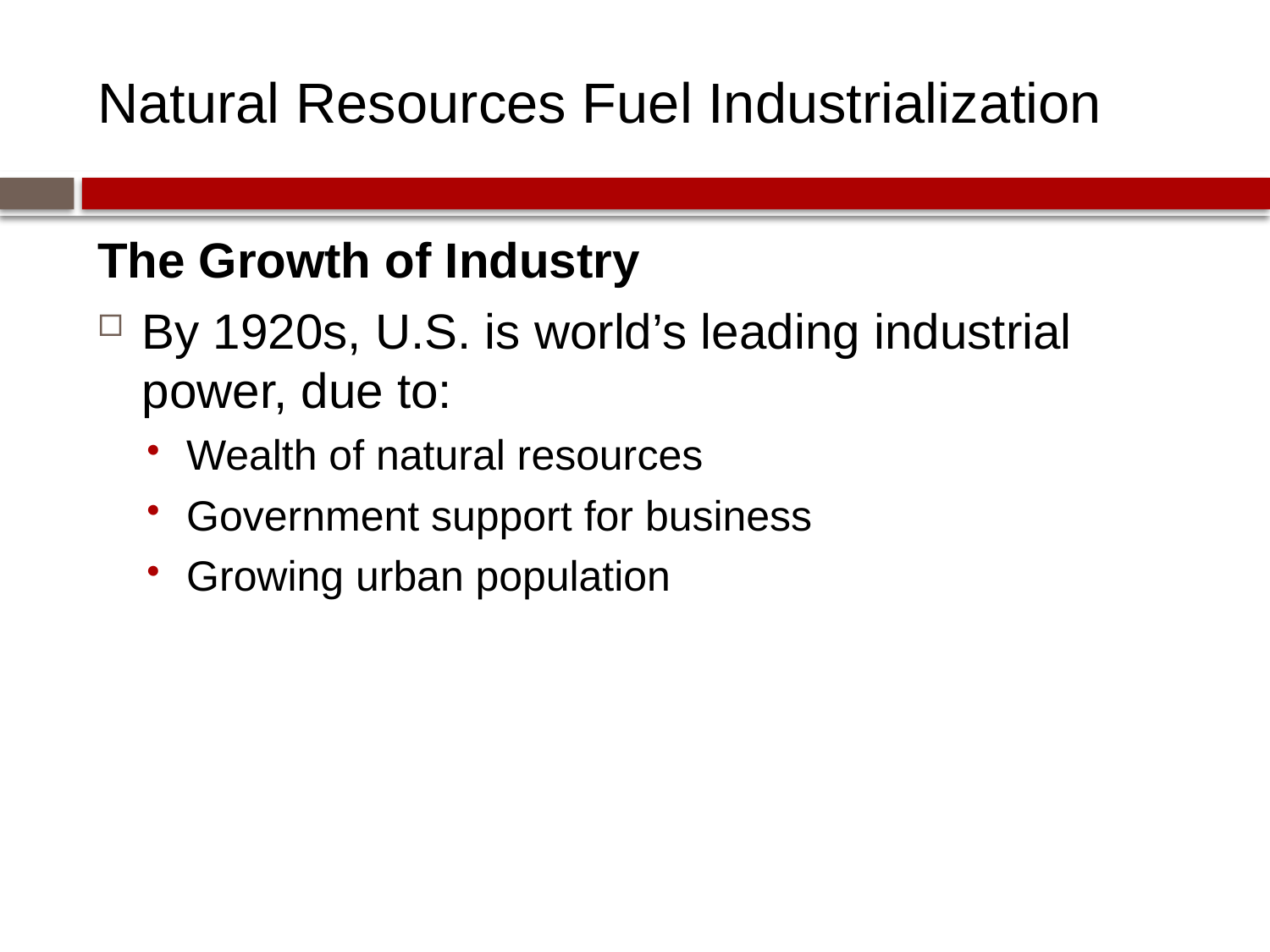

# Natural Resources Fuel Industrialization
The Growth of Industry
By 1920s, U.S. is world’s leading industrial power, due to:
Wealth of natural resources
Government support for business
Growing urban population